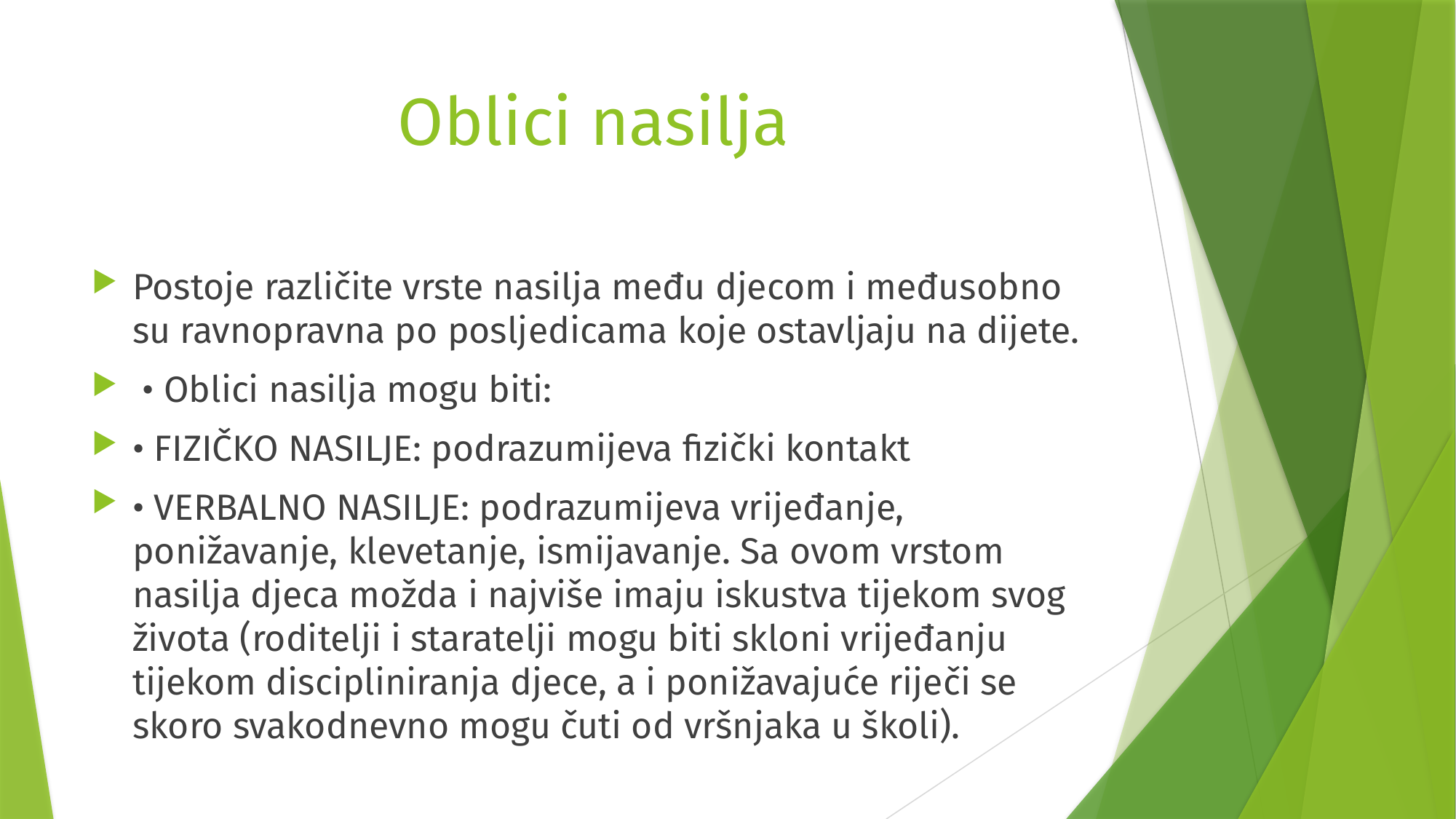

# Oblici nasilja
Postoje različite vrste nasilja među djecom i međusobno su ravnopravna po posljedicama koje ostavljaju na dijete.
 • Oblici nasilja mogu biti:
• FIZIČKO NASILJE: podrazumijeva fizički kontakt
• VERBALNO NASILJE: podrazumijeva vrijeđanje, ponižavanje, klevetanje, ismijavanje. Sa ovom vrstom nasilja djeca možda i najviše imaju iskustva tijekom svog života (roditelji i staratelji mogu biti skloni vrijeđanju tijekom discipliniranja djece, a i ponižavajuće riječi se skoro svakodnevno mogu čuti od vršnjaka u školi).